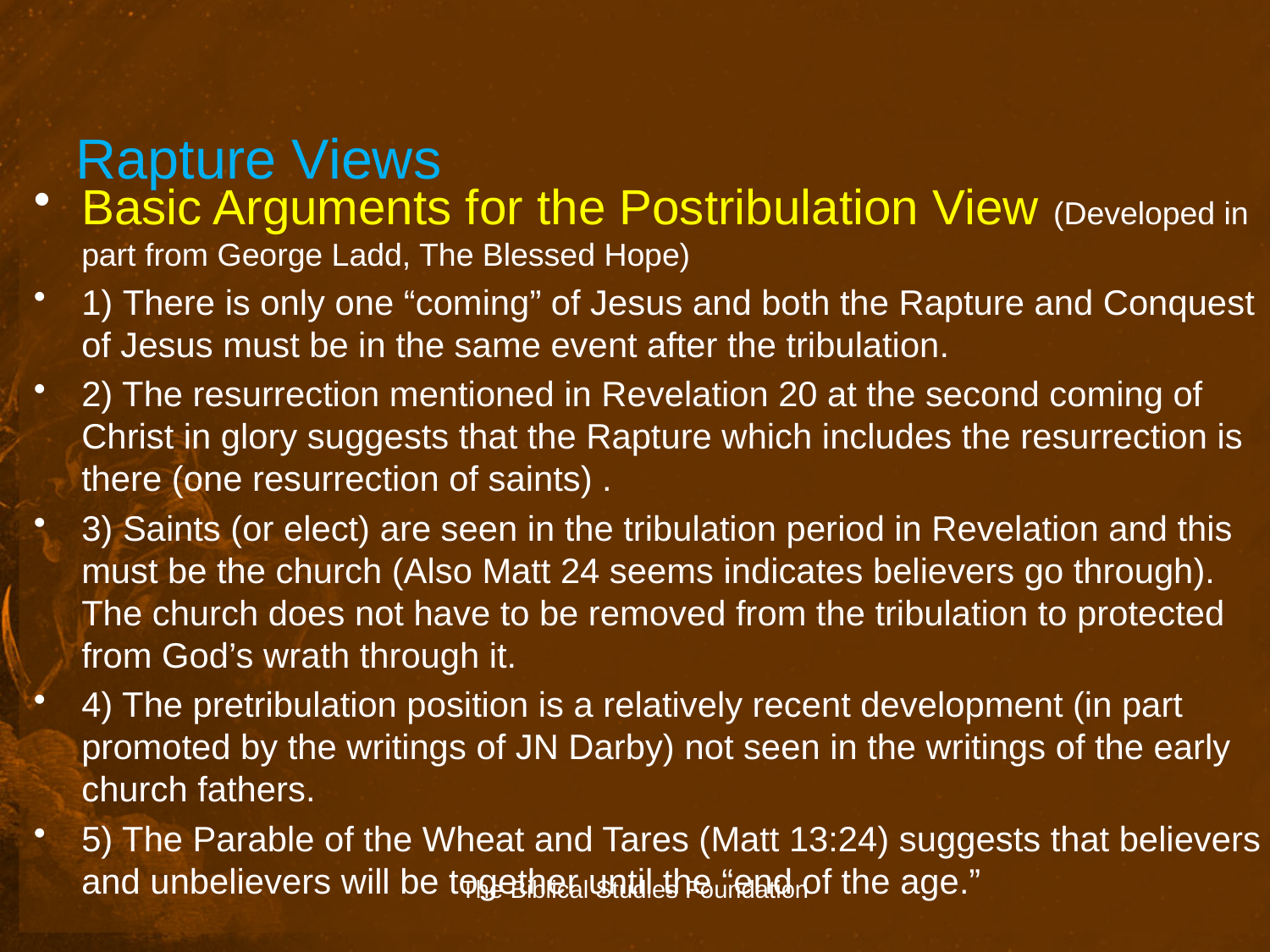

# Rapture Views
Basic Arguments for the Postribulation View (Developed in part from George Ladd, The Blessed Hope)
1) There is only one “coming” of Jesus and both the Rapture and Conquest of Jesus must be in the same event after the tribulation.
2) The resurrection mentioned in Revelation 20 at the second coming of Christ in glory suggests that the Rapture which includes the resurrection is there (one resurrection of saints) .
3) Saints (or elect) are seen in the tribulation period in Revelation and this must be the church (Also Matt 24 seems indicates believers go through). The church does not have to be removed from the tribulation to protected from God’s wrath through it.
4) The pretribulation position is a relatively recent development (in part promoted by the writings of JN Darby) not seen in the writings of the early church fathers.
5) The Parable of the Wheat and Tares (Matt 13:24) suggests that believers and unbelievers will be together until the “end of the age.”

The Biblical Studies Foundation